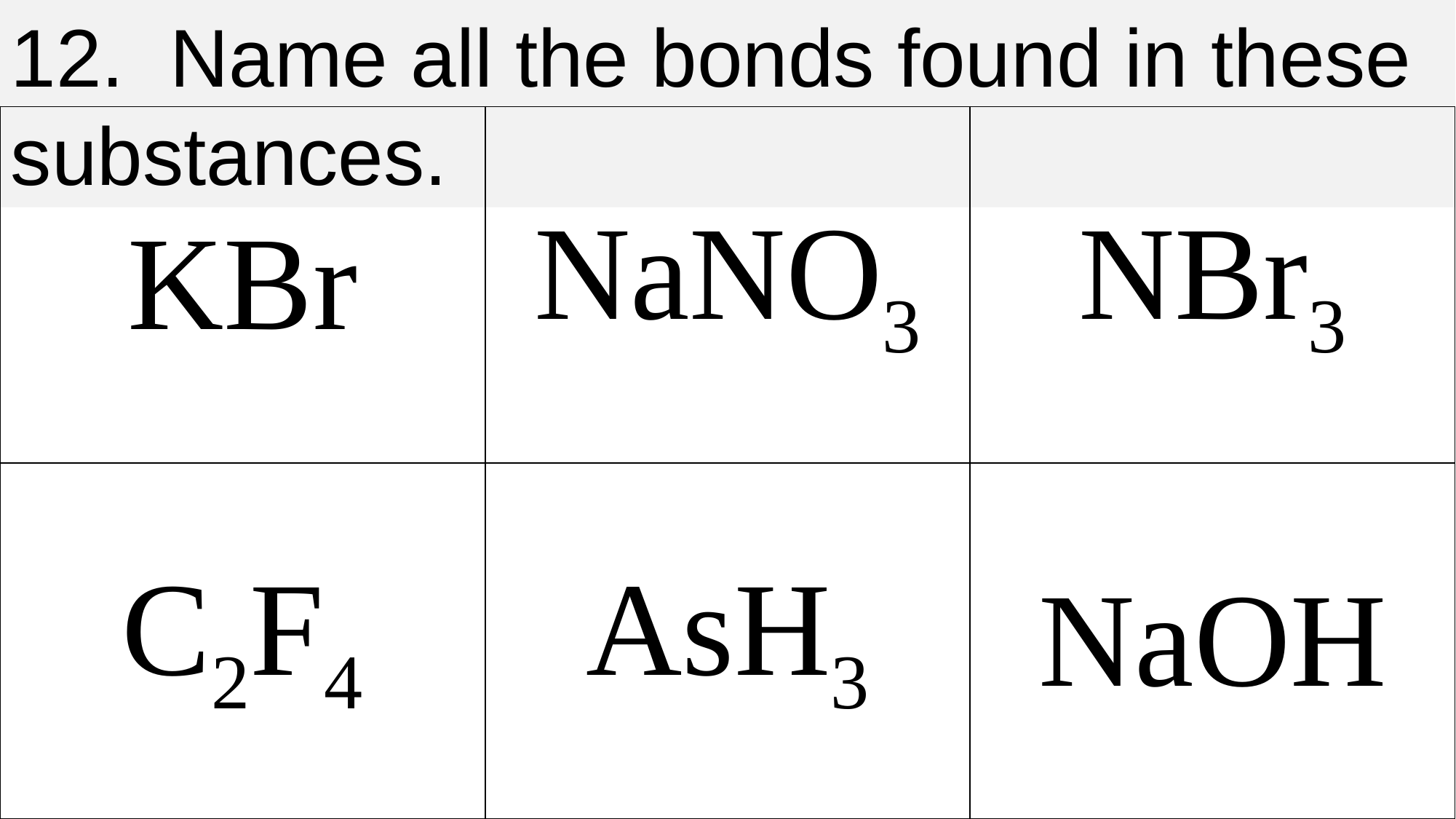

12.  Name all the bonds found in these substances.
| KBr | NaNO3 | NBr3 |
| --- | --- | --- |
| C2F4 | AsH3 | NaOH |